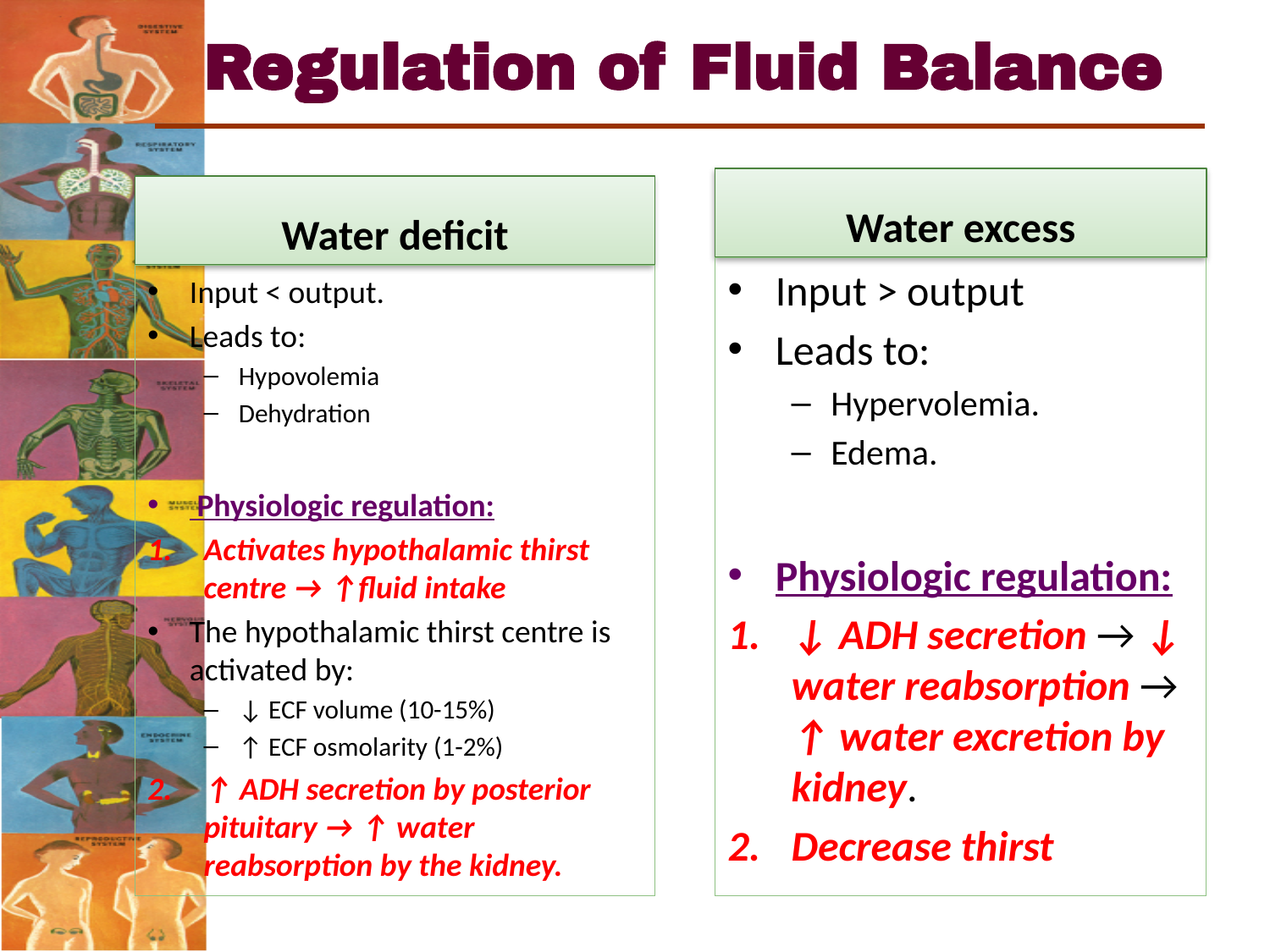

Regulation of Fluid Balance
Water excess
Water deficit
Input > output
Leads to:
Hypervolemia.
Edema.

Physiologic regulation:
↓ ADH secretion → ↓ water reabsorption → ↑ water excretion by kidney.
Decrease thirst

Input < output.
Leads to:
Hypovolemia
Dehydration

 Physiologic regulation:
Activates hypothalamic thirst centre → ↑fluid intake
The hypothalamic thirst centre is activated by:
↓ ECF volume (10-15%)
↑ ECF osmolarity (1-2%)
↑ ADH secretion by posterior pituitary → ↑ water reabsorption by the kidney.